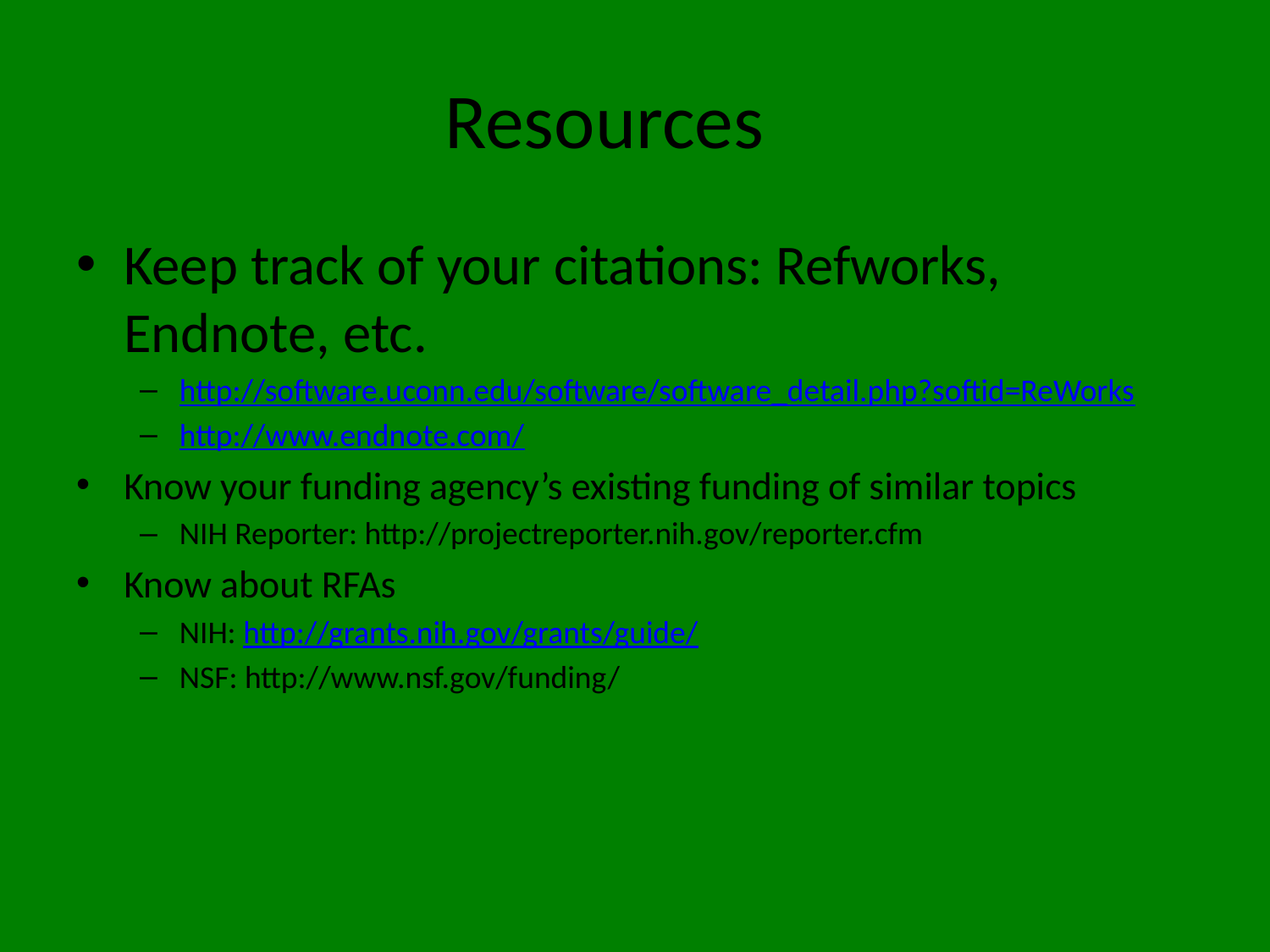

# Resources
Keep track of your citations: Refworks, Endnote, etc.
http://software.uconn.edu/software/software_detail.php?softid=ReWorks
http://www.endnote.com/
Know your funding agency’s existing funding of similar topics
NIH Reporter: http://projectreporter.nih.gov/reporter.cfm
Know about RFAs
NIH: http://grants.nih.gov/grants/guide/
NSF: http://www.nsf.gov/funding/